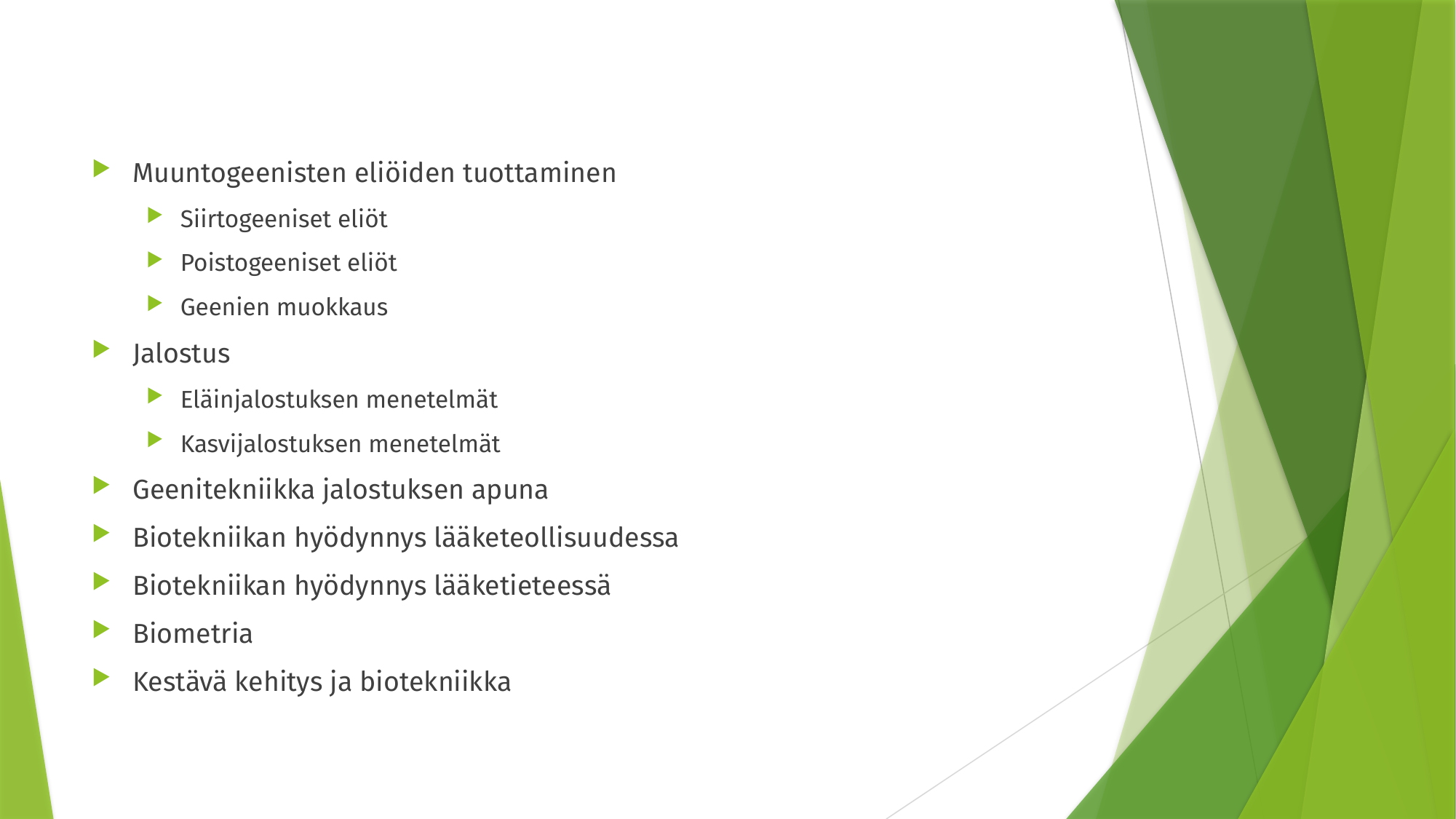

Muuntogeenisten eliöiden tuottaminen
Siirtogeeniset eliöt
Poistogeeniset eliöt
Geenien muokkaus
Jalostus
Eläinjalostuksen menetelmät
Kasvijalostuksen menetelmät
Geenitekniikka jalostuksen apuna
Biotekniikan hyödynnys lääketeollisuudessa
Biotekniikan hyödynnys lääketieteessä
Biometria
Kestävä kehitys ja biotekniikka